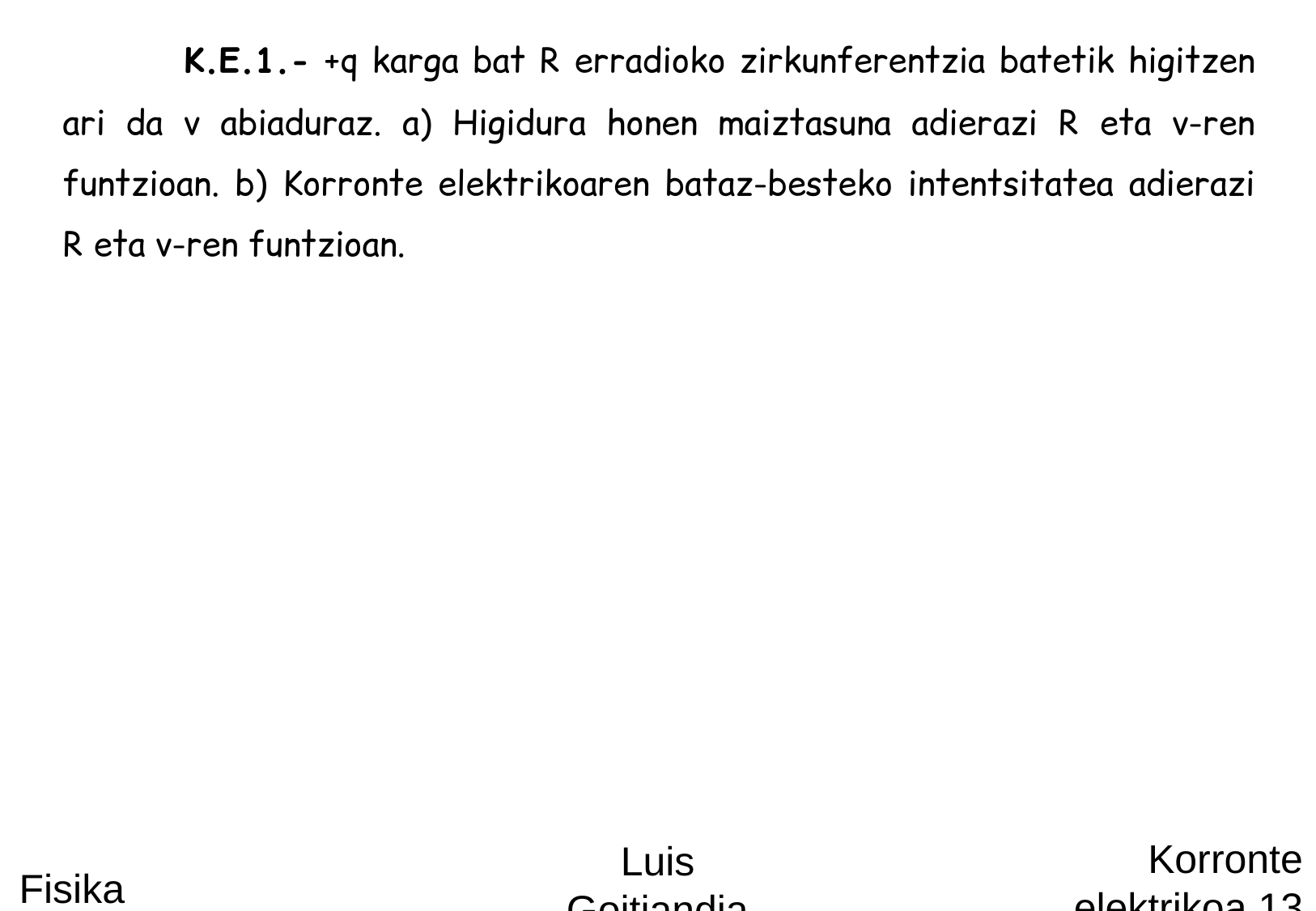

K.E.1.- +q karga bat R erradioko zirkunferentzia batetik higitzen ari da v abiaduraz. a) Higidura honen maiztasuna adierazi R eta v-ren funtzioan. b) Korronte elektrikoaren bataz-besteko intentsitatea adierazi R eta v-ren funtzioan.